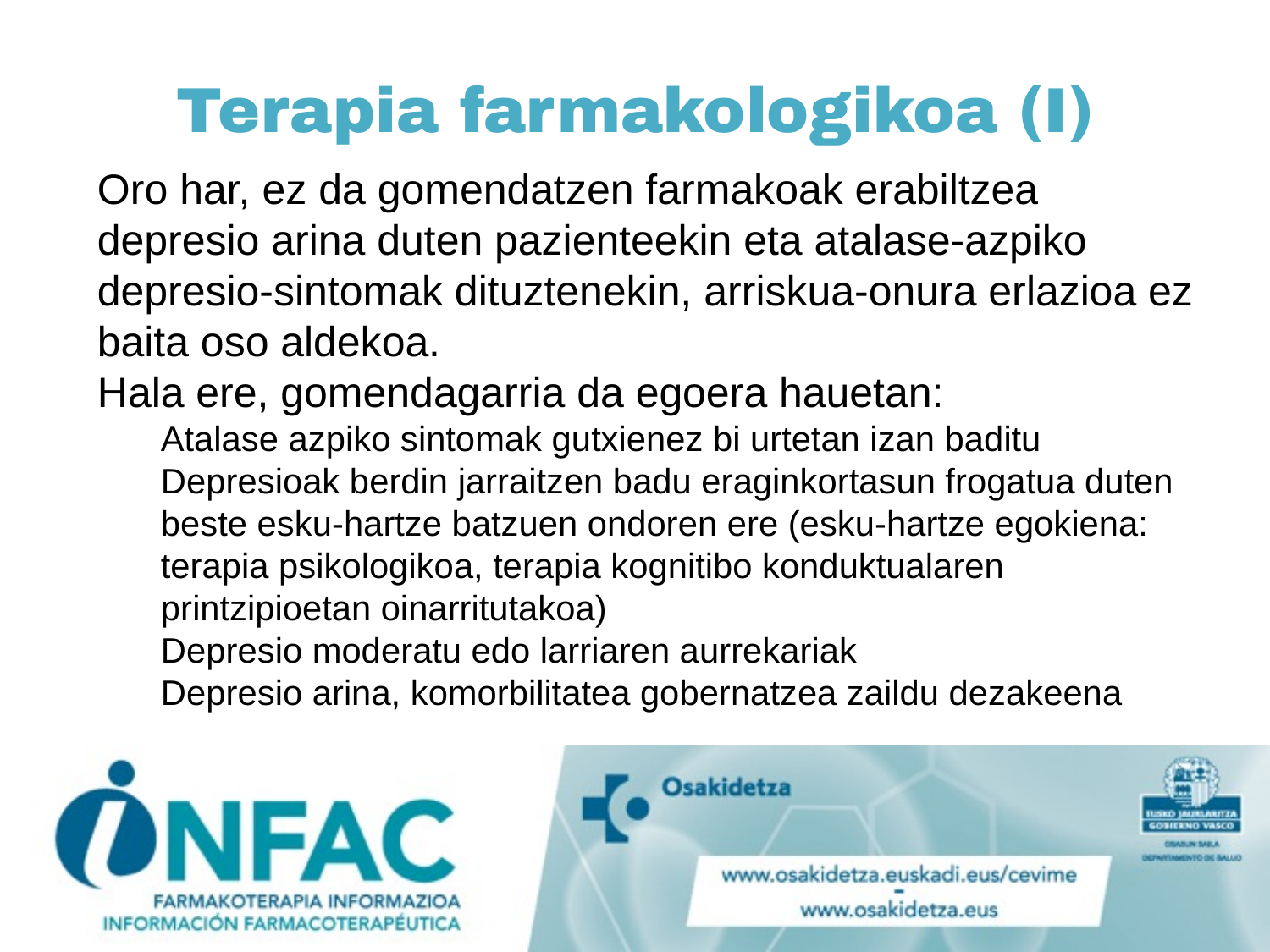

# Terapia farmakologikoa (I)
Oro har, ez da gomendatzen farmakoak erabiltzea depresio arina duten pazienteekin eta atalase-azpiko depresio-sintomak dituztenekin, arriskua-onura erlazioa ez baita oso aldekoa.
Hala ere, gomendagarria da egoera hauetan:
Atalase azpiko sintomak gutxienez bi urtetan izan baditu
Depresioak berdin jarraitzen badu eraginkortasun frogatua duten beste esku-hartze batzuen ondoren ere (esku-hartze egokiena: terapia psikologikoa, terapia kognitibo konduktualaren printzipioetan oinarritutakoa)
Depresio moderatu edo larriaren aurrekariak
Depresio arina, komorbilitatea gobernatzea zaildu dezakeena